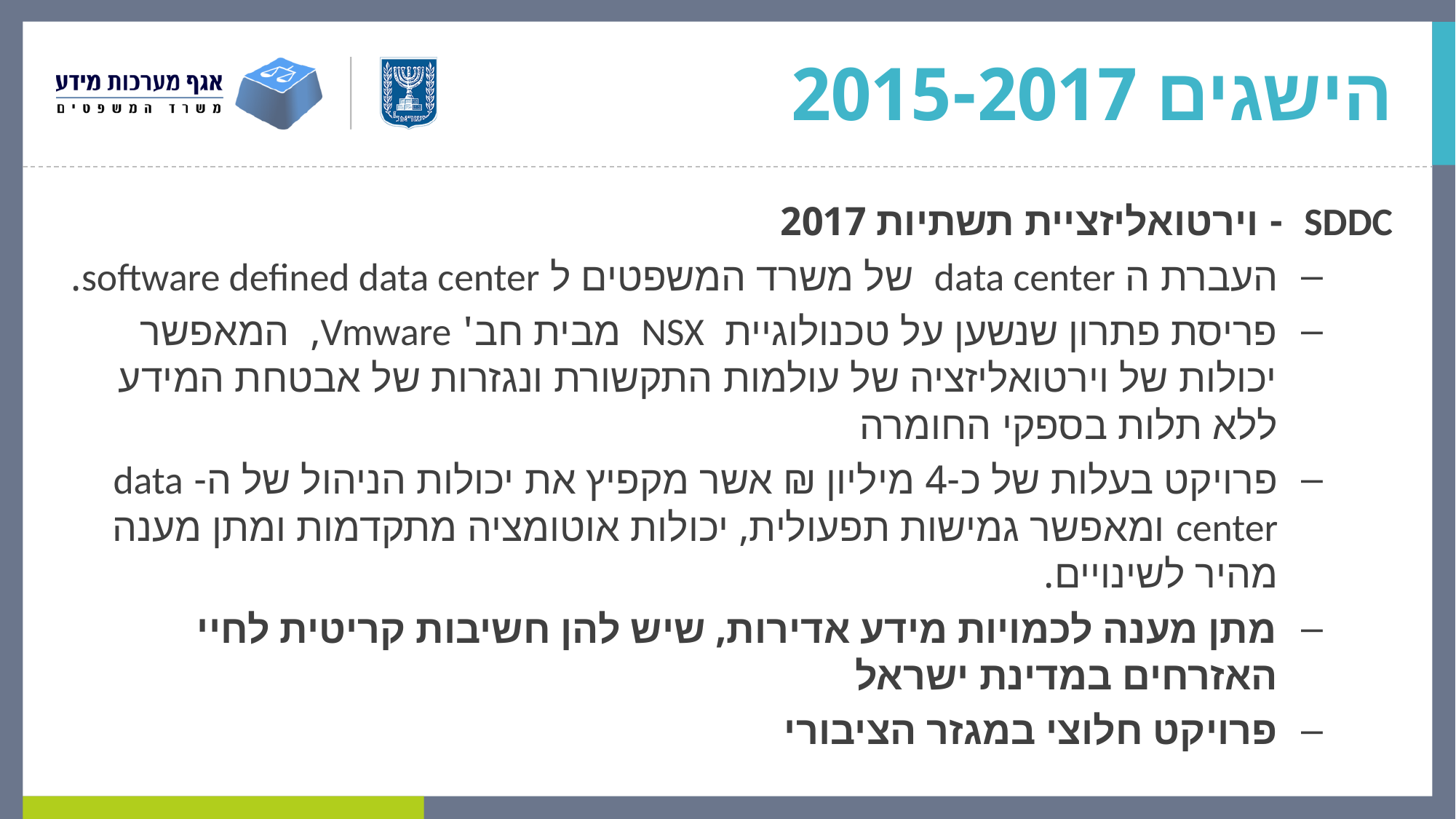

# הישגים 2015-2017
SDDC  - וירטואליזציית תשתיות 2017
העברת ה data center  של משרד המשפטים ל software defined data center.
פריסת פתרון שנשען על טכנולוגיית  NSX  מבית חב' Vmware,  המאפשר יכולות של וירטואליזציה של עולמות התקשורת ונגזרות של אבטחת המידע ללא תלות בספקי החומרה
פרויקט בעלות של כ-4 מיליון ₪ אשר מקפיץ את יכולות הניהול של ה- data center ומאפשר גמישות תפעולית, יכולות אוטומציה מתקדמות ומתן מענה מהיר לשינויים.
מתן מענה לכמויות מידע אדירות, שיש להן חשיבות קריטית לחיי האזרחים במדינת ישראל
פרויקט חלוצי במגזר הציבורי